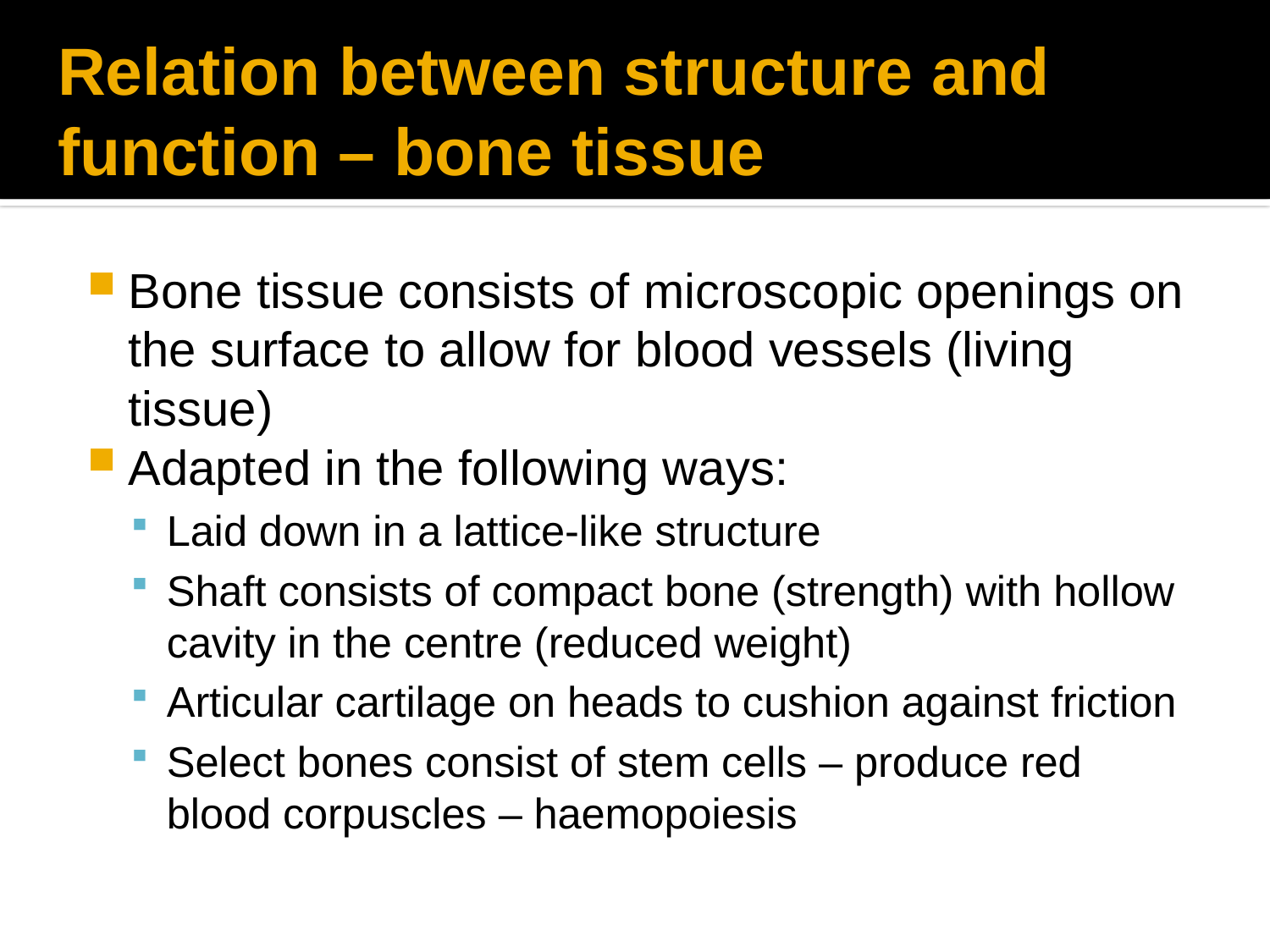

# Relation between structure and function – bone tissue
Bone tissue consists of microscopic openings on the surface to allow for blood vessels (living tissue)
Adapted in the following ways:
Laid down in a lattice-like structure
Shaft consists of compact bone (strength) with hollow cavity in the centre (reduced weight)
Articular cartilage on heads to cushion against friction
Select bones consist of stem cells – produce red blood corpuscles – haemopoiesis